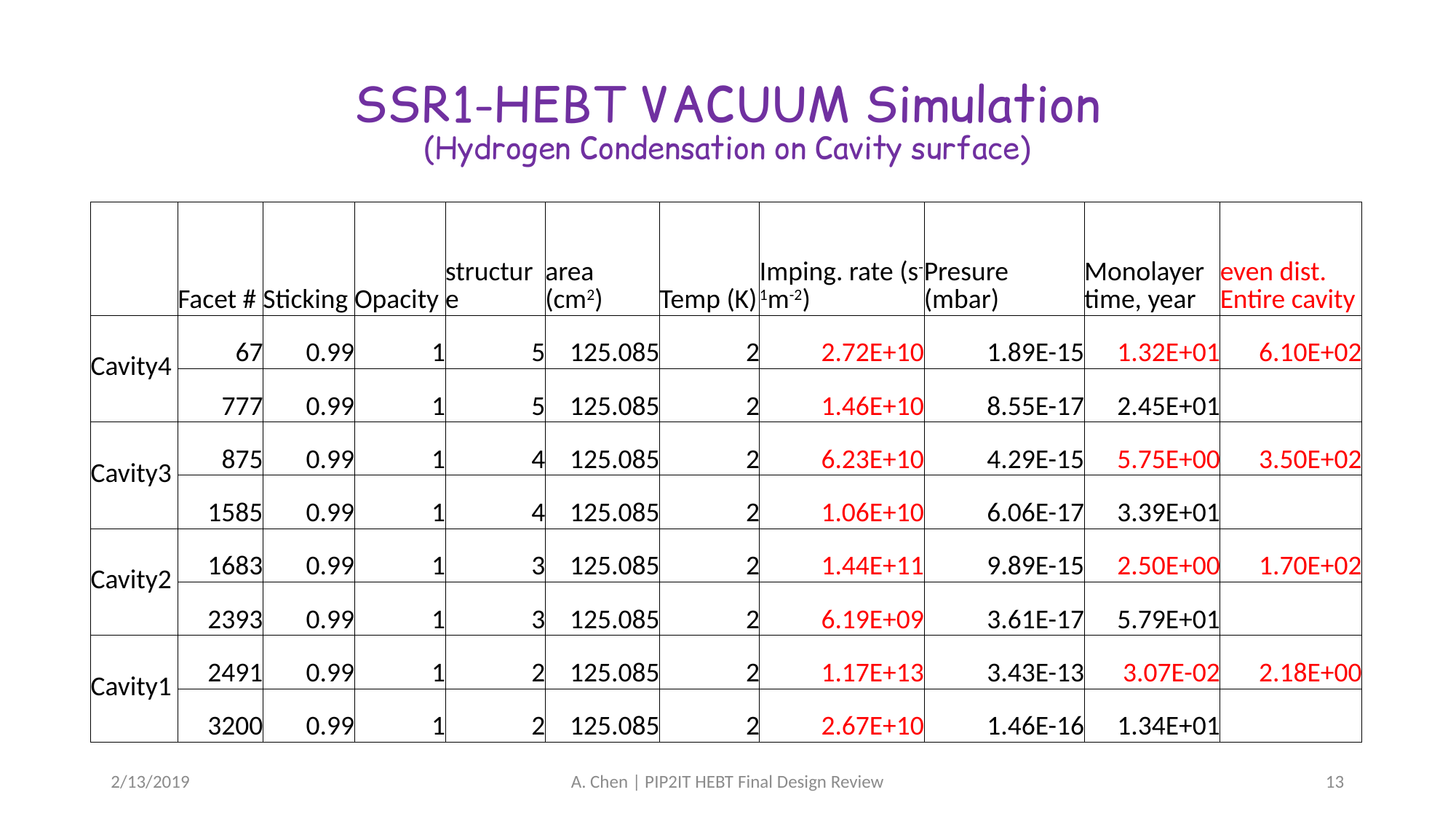

# SSR1-HEBT VACUUM Simulation (Hydrogen Condensation on Cavity surface)
|  | Facet # | Sticking | Opacity | structure | area (cm2) | Temp (K) | Imping. rate (s-1m-2) | Presure (mbar) | Monolayer time, year | even dist. Entire cavity |
| --- | --- | --- | --- | --- | --- | --- | --- | --- | --- | --- |
| Cavity4 | 67 | 0.99 | 1 | 5 | 125.085 | 2 | 2.72E+10 | 1.89E-15 | 1.32E+01 | 6.10E+02 |
|  | 777 | 0.99 | 1 | 5 | 125.085 | 2 | 1.46E+10 | 8.55E-17 | 2.45E+01 |  |
| Cavity3 | 875 | 0.99 | 1 | 4 | 125.085 | 2 | 6.23E+10 | 4.29E-15 | 5.75E+00 | 3.50E+02 |
|  | 1585 | 0.99 | 1 | 4 | 125.085 | 2 | 1.06E+10 | 6.06E-17 | 3.39E+01 |  |
| Cavity2 | 1683 | 0.99 | 1 | 3 | 125.085 | 2 | 1.44E+11 | 9.89E-15 | 2.50E+00 | 1.70E+02 |
|  | 2393 | 0.99 | 1 | 3 | 125.085 | 2 | 6.19E+09 | 3.61E-17 | 5.79E+01 |  |
| Cavity1 | 2491 | 0.99 | 1 | 2 | 125.085 | 2 | 1.17E+13 | 3.43E-13 | 3.07E-02 | 2.18E+00 |
|  | 3200 | 0.99 | 1 | 2 | 125.085 | 2 | 2.67E+10 | 1.46E-16 | 1.34E+01 |  |
2/13/2019
A. Chen | PIP2IT HEBT Final Design Review
13